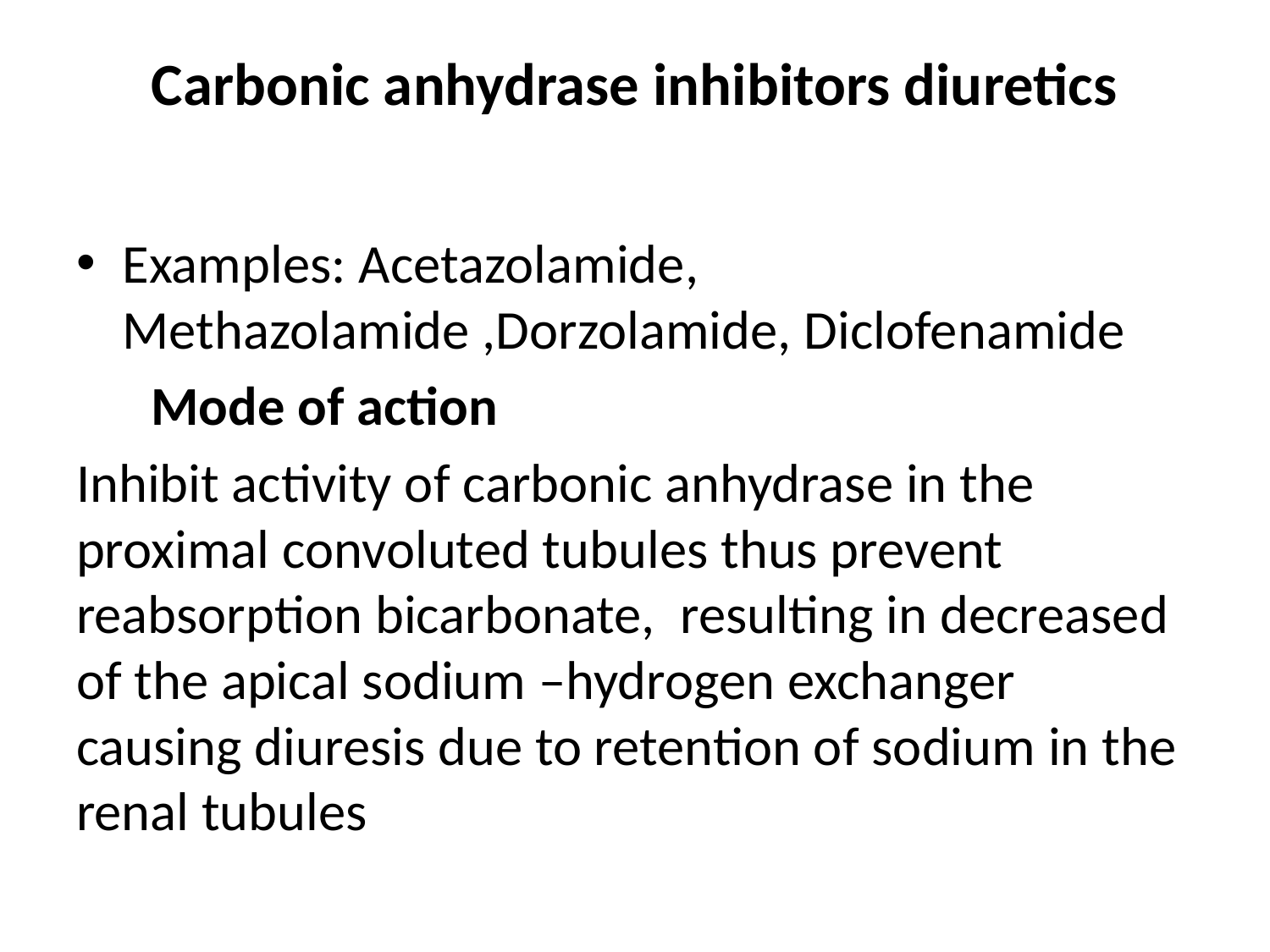

# Carbonic anhydrase inhibitors diuretics
Examples: Acetazolamide, Methazolamide ,Dorzolamide, Diclofenamide
      Mode of action
Inhibit activity of carbonic anhydrase in the proximal convoluted tubules thus prevent reabsorption bicarbonate,  resulting in decreased of the apical sodium –hydrogen exchanger causing diuresis due to retention of sodium in the  renal tubules